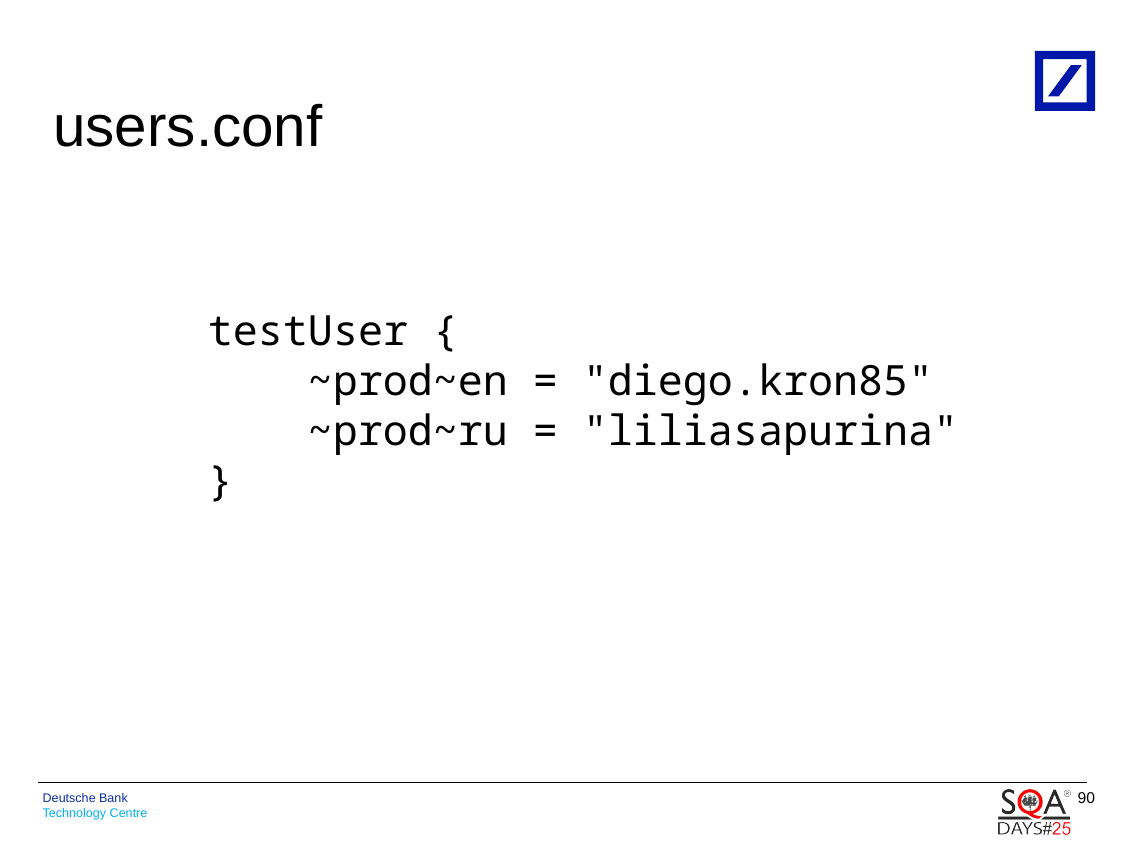

# users.conf

testUser {
    ~prod~en = "diego.kron85"
    ~prod~ru = "liliasapurina"
}

90